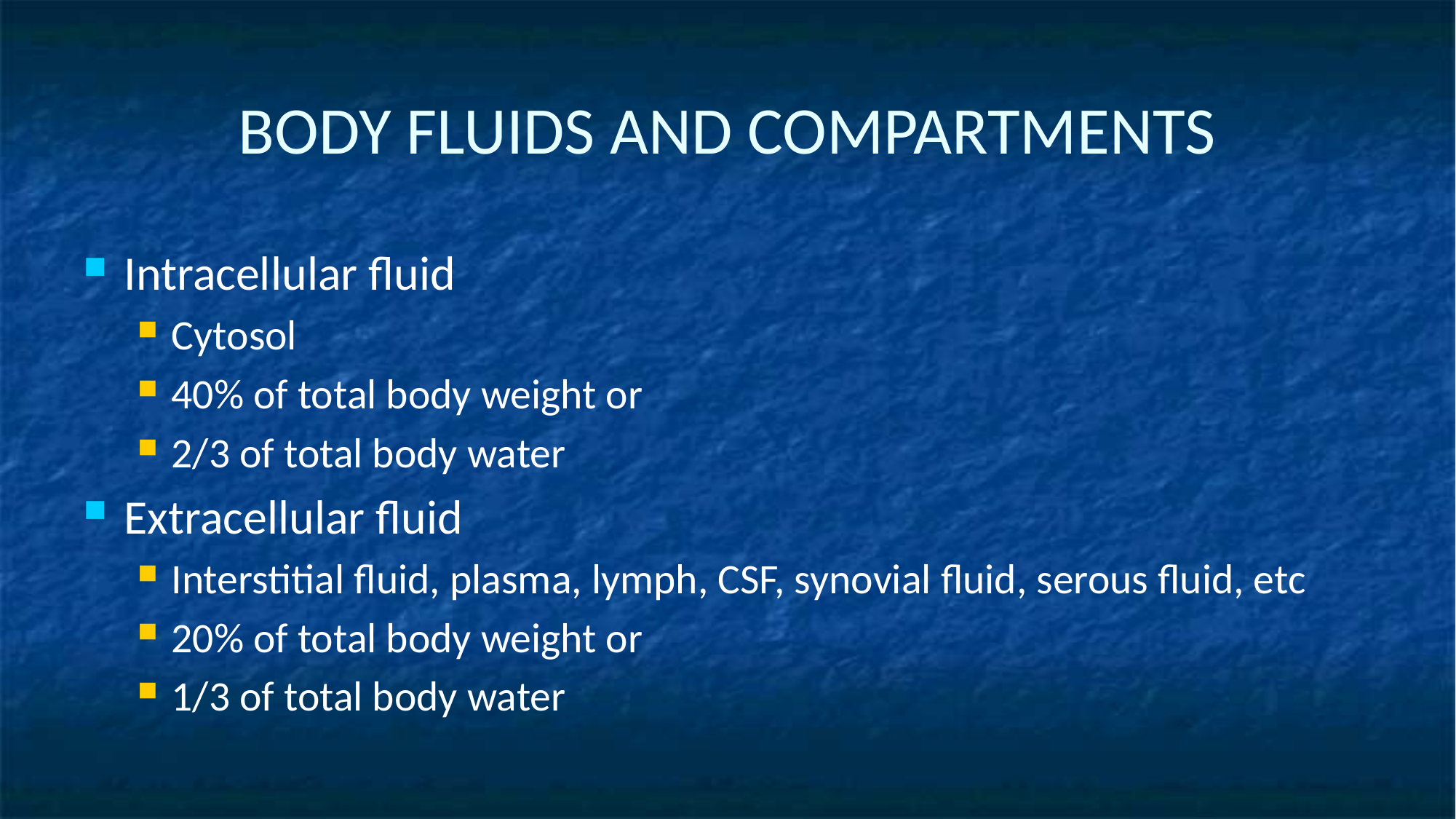

# BODY FLUIDS AND COMPARTMENTS
Intracellular fluid
Cytosol
40% of total body weight or
2/3 of total body water
Extracellular fluid
Interstitial fluid, plasma, lymph, CSF, synovial fluid, serous fluid, etc
20% of total body weight or
1/3 of total body water